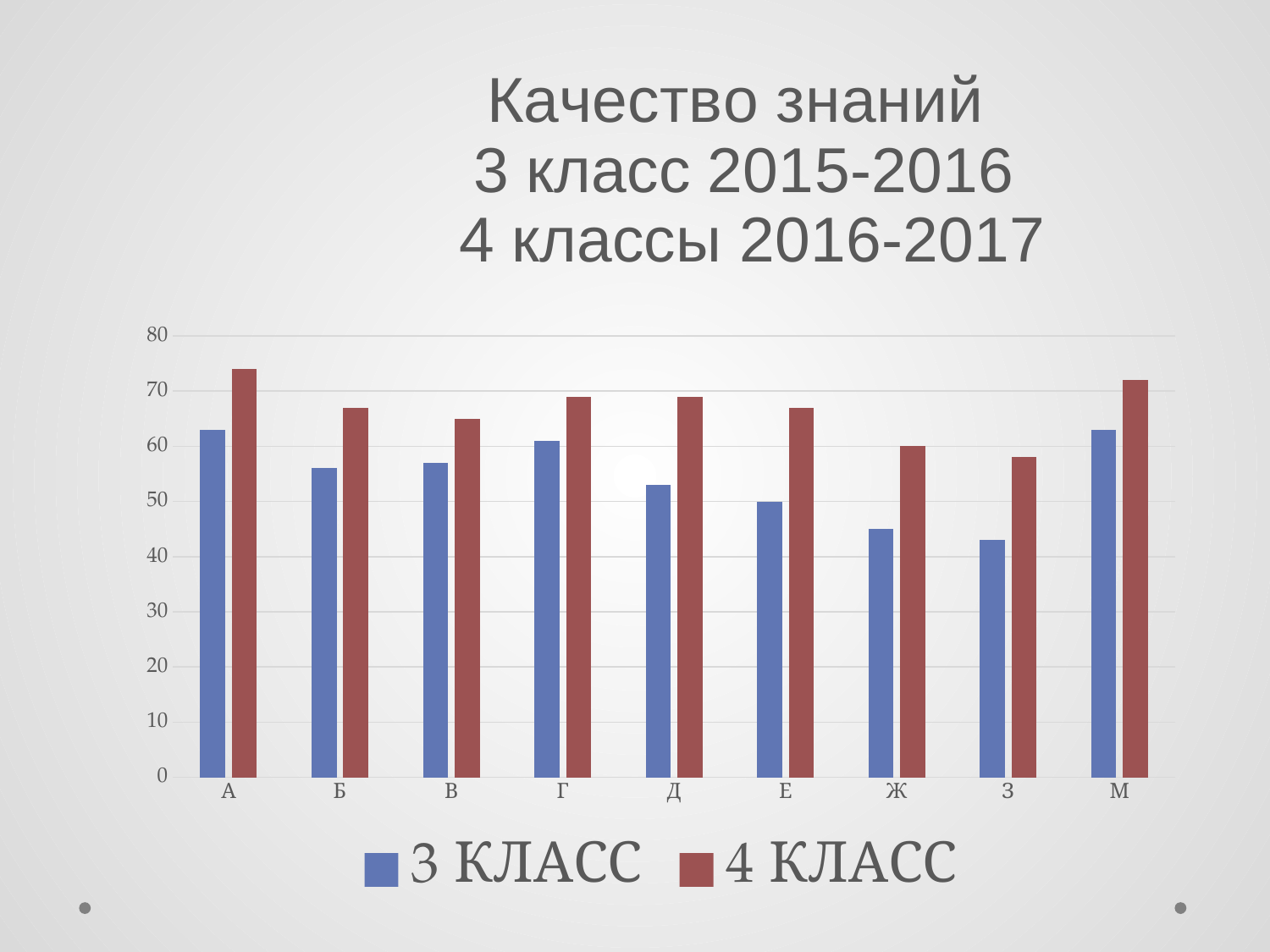

### Chart: Качество знаний
3 класс 2015-2016
 4 классы 2016-2017

| Category | 3 КЛАСС | 4 КЛАСС |
|---|---|---|
| А | 63.0 | 74.0 |
| Б | 56.0 | 67.0 |
| В | 57.0 | 65.0 |
| Г | 61.0 | 69.0 |
| Д | 53.0 | 69.0 |
| Е | 50.0 | 67.0 |
| Ж | 45.0 | 60.0 |
| З | 43.0 | 58.0 |
| М | 63.0 | 72.0 |